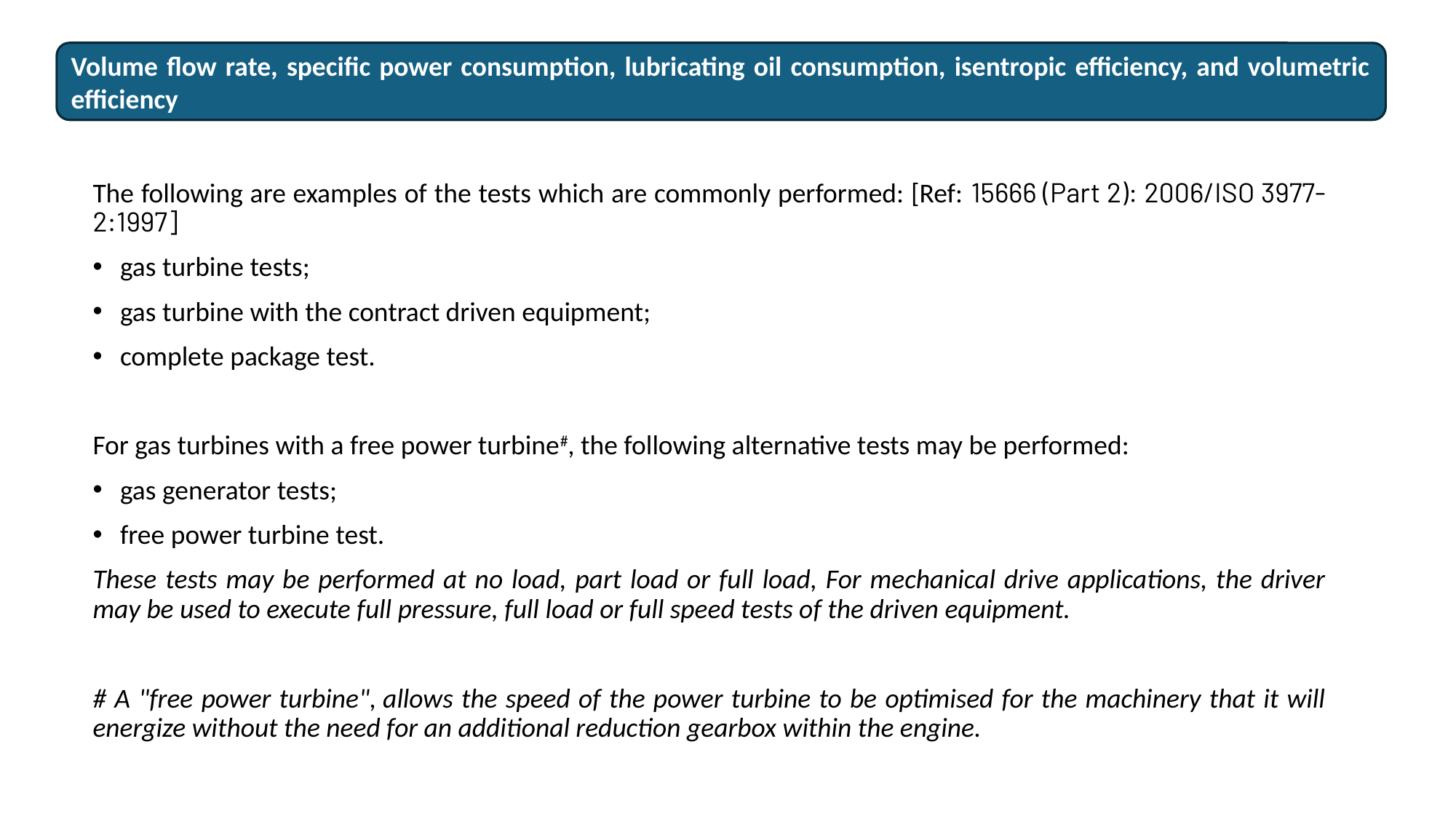

Volume flow rate, specific power consumption, lubricating oil consumption, isentropic efficiency, and volumetric efficiency
The following are examples of the tests which are commonly performed: [Ref: 15666 (Part 2): 2006/ISO 3977-2:1997]
gas turbine tests;
gas turbine with the contract driven equipment;
complete package test.

For gas turbines with a free power turbine#, the following alternative tests may be performed:
gas generator tests;
free power turbine test.
These tests may be performed at no load, part load or full load, For mechanical drive applications, the driver may be used to execute full pressure, full load or full speed tests of the driven equipment.

# A "free power turbine", allows the speed of the power turbine to be optimised for the machinery that it will energize without the need for an additional reduction gearbox within the engine.